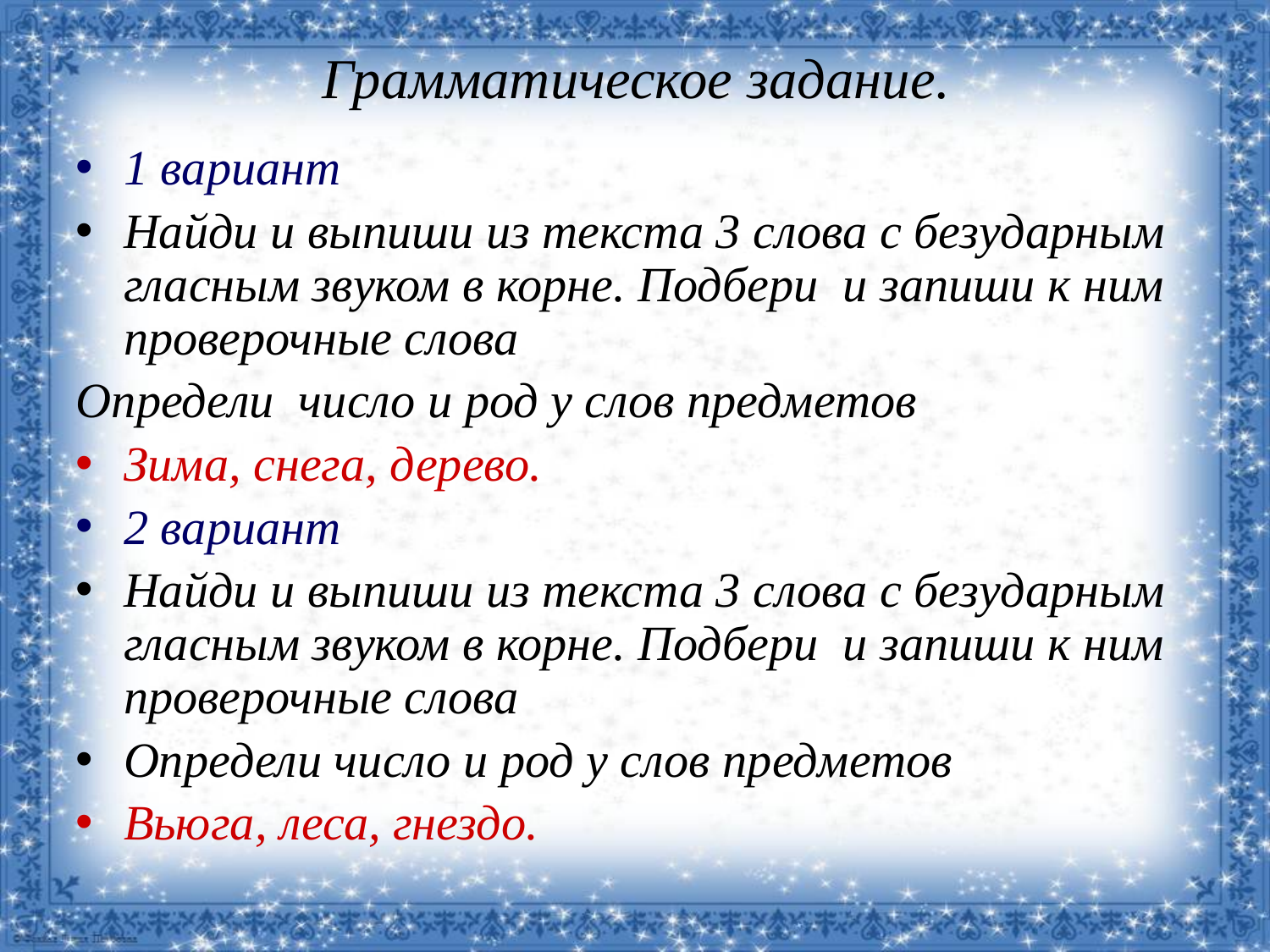

Грамматическое задание.
1 вариант
Найди и выпиши из текста 3 слова с безударным гласным звуком в корне. Подбери  и запиши к ним проверочные слова
Определи  число и род у слов предметов
Зима, снега, дерево.
2 вариант
Найди и выпиши из текста 3 слова с безударным гласным звуком в корне. Подбери  и запиши к ним проверочные слова
Определи число и род у слов предметов
Вьюга, леса, гнездо.